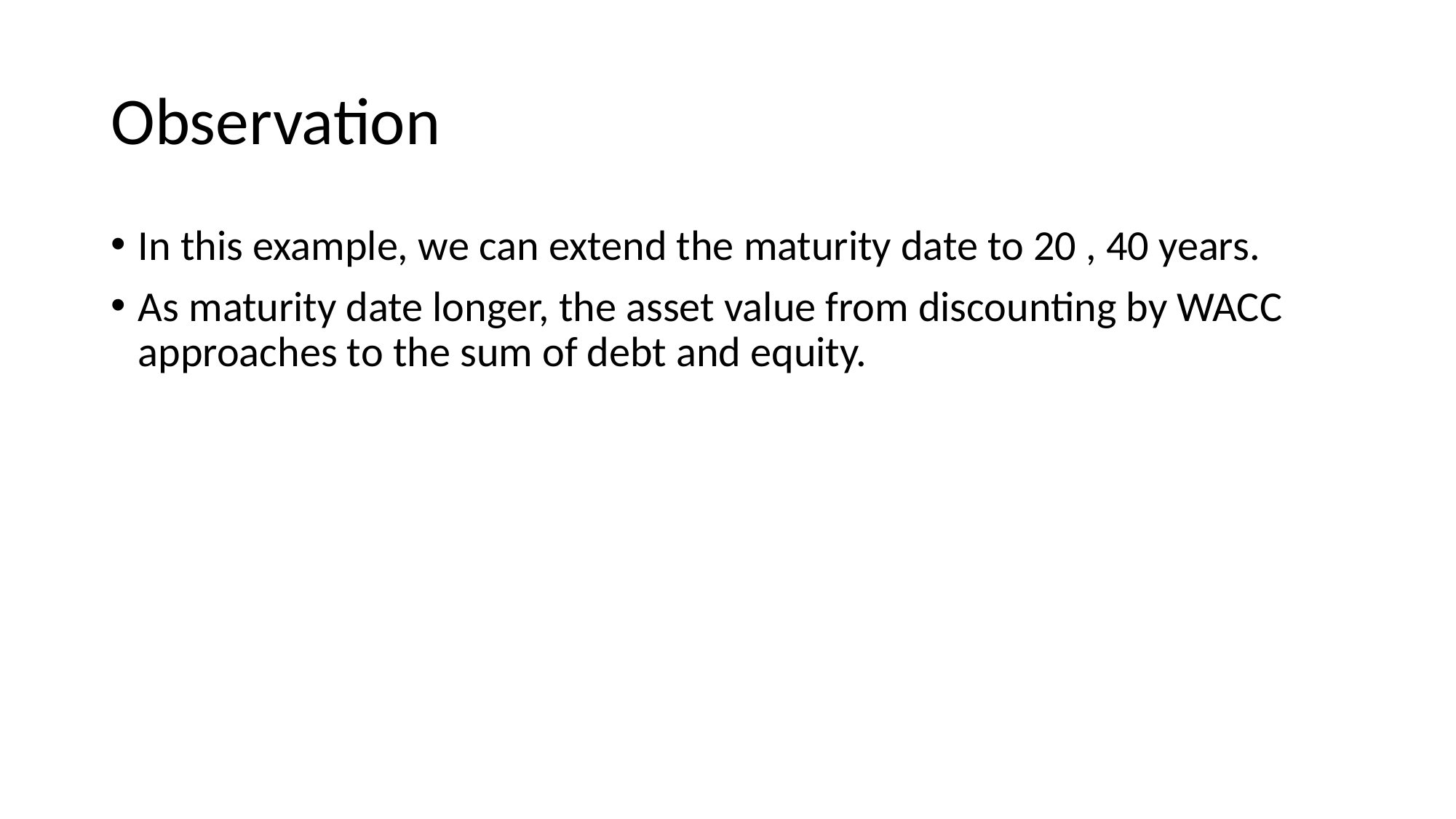

# Observation
In this example, we can extend the maturity date to 20 , 40 years.
As maturity date longer, the asset value from discounting by WACC approaches to the sum of debt and equity.